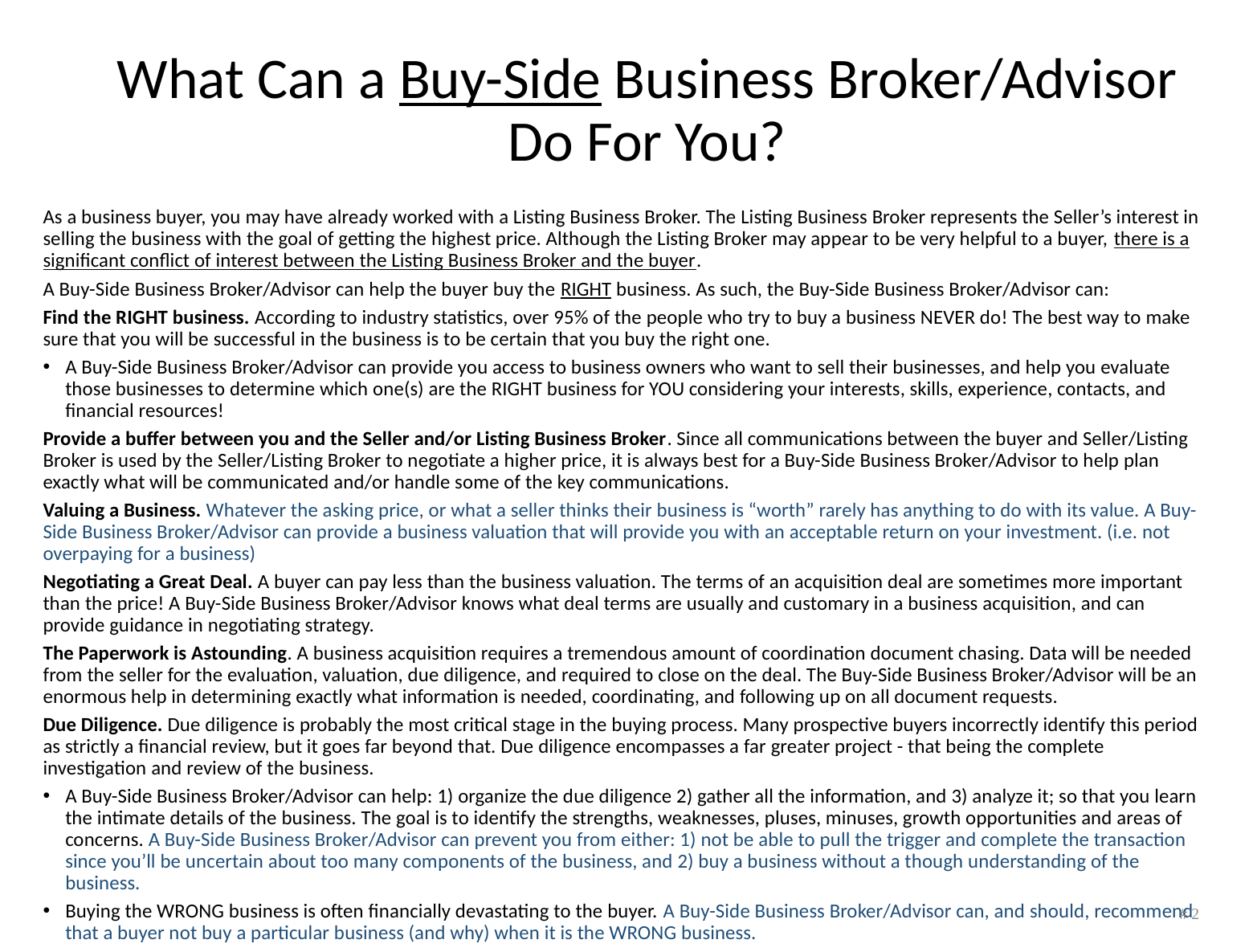

# What Can a Buy-Side Business Broker/Advisor Do For You?
As a business buyer, you may have already worked with a Listing Business Broker. The Listing Business Broker represents the Seller’s interest in selling the business with the goal of getting the highest price. Although the Listing Broker may appear to be very helpful to a buyer, there is a significant conflict of interest between the Listing Business Broker and the buyer.
A Buy-Side Business Broker/Advisor can help the buyer buy the RIGHT business. As such, the Buy-Side Business Broker/Advisor can:
Find the RIGHT business. According to industry statistics, over 95% of the people who try to buy a business NEVER do! The best way to make sure that you will be successful in the business is to be certain that you buy the right one.
A Buy-Side Business Broker/Advisor can provide you access to business owners who want to sell their businesses, and help you evaluate those businesses to determine which one(s) are the RIGHT business for YOU considering your interests, skills, experience, contacts, and financial resources!
Provide a buffer between you and the Seller and/or Listing Business Broker. Since all communications between the buyer and Seller/Listing Broker is used by the Seller/Listing Broker to negotiate a higher price, it is always best for a Buy-Side Business Broker/Advisor to help plan exactly what will be communicated and/or handle some of the key communications.
Valuing a Business. Whatever the asking price, or what a seller thinks their business is “worth” rarely has anything to do with its value. A Buy-Side Business Broker/Advisor can provide a business valuation that will provide you with an acceptable return on your investment. (i.e. not overpaying for a business)
Negotiating a Great Deal. A buyer can pay less than the business valuation. The terms of an acquisition deal are sometimes more important than the price! A Buy-Side Business Broker/Advisor knows what deal terms are usually and customary in a business acquisition, and can provide guidance in negotiating strategy.
The Paperwork is Astounding. A business acquisition requires a tremendous amount of coordination document chasing. Data will be needed from the seller for the evaluation, valuation, due diligence, and required to close on the deal. The Buy-Side Business Broker/Advisor will be an enormous help in determining exactly what information is needed, coordinating, and following up on all document requests.
Due Diligence. Due diligence is probably the most critical stage in the buying process. Many prospective buyers incorrectly identify this period as strictly a financial review, but it goes far beyond that. Due diligence encompasses a far greater project - that being the complete investigation and review of the business.
A Buy-Side Business Broker/Advisor can help: 1) organize the due diligence 2) gather all the information, and 3) analyze it; so that you learn the intimate details of the business. The goal is to identify the strengths, weaknesses, pluses, minuses, growth opportunities and areas of concerns. A Buy-Side Business Broker/Advisor can prevent you from either: 1) not be able to pull the trigger and complete the transaction since you’ll be uncertain about too many components of the business, and 2) buy a business without a though understanding of the business.
Buying the WRONG business is often financially devastating to the buyer. A Buy-Side Business Broker/Advisor can, and should, recommend that a buyer not buy a particular business (and why) when it is the WRONG business.
# 2